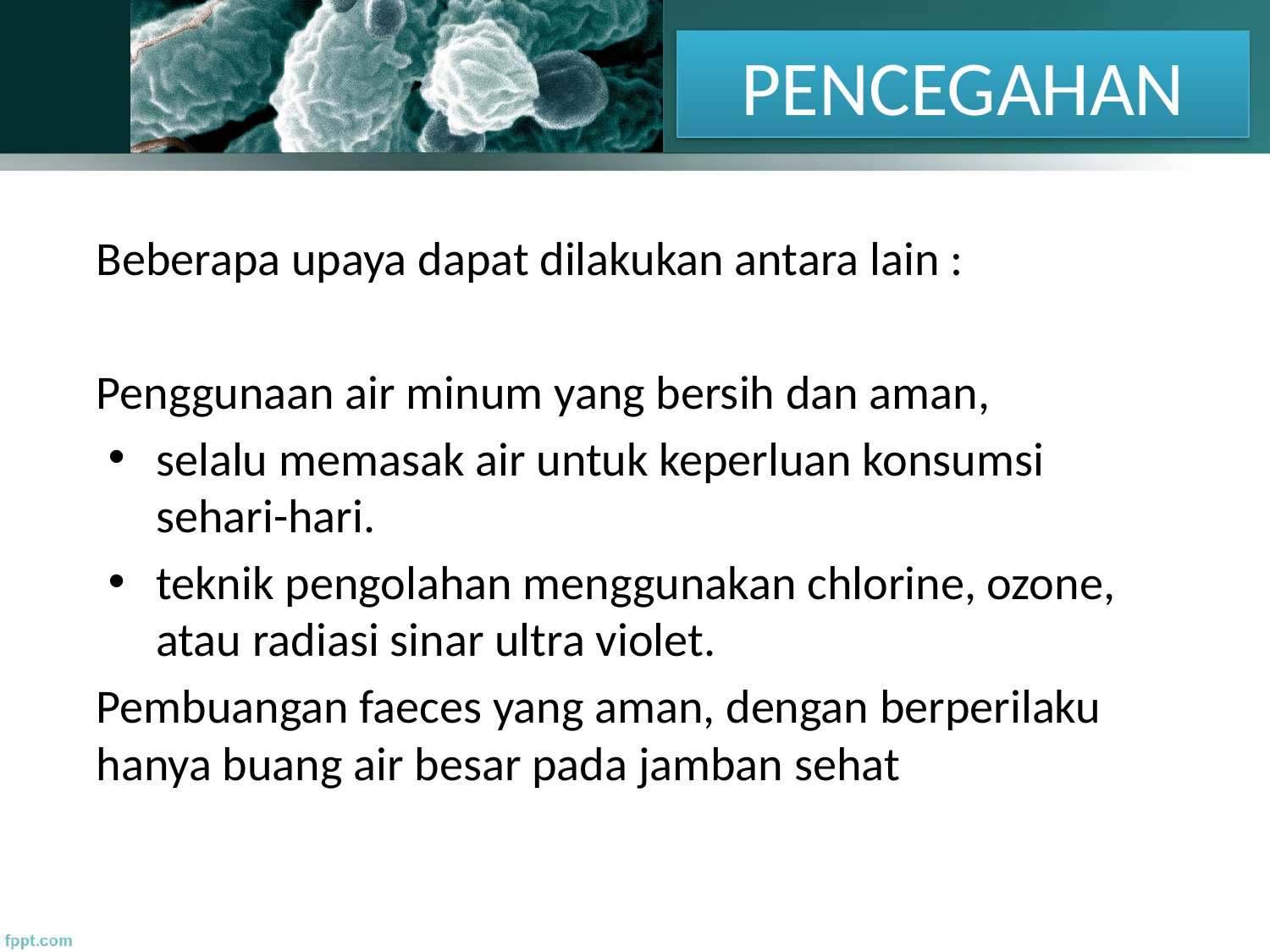

PENCEGAHAN
Beberapa upaya dapat dilakukan antara lain :

Penggunaan air minum yang bersih dan aman,
selalu memasak air untuk keperluan konsumsi sehari-hari.
teknik pengolahan menggunakan chlorine, ozone, atau radiasi sinar ultra violet.
Pembuangan faeces yang aman, dengan berperilaku hanya buang air besar pada jamban sehat